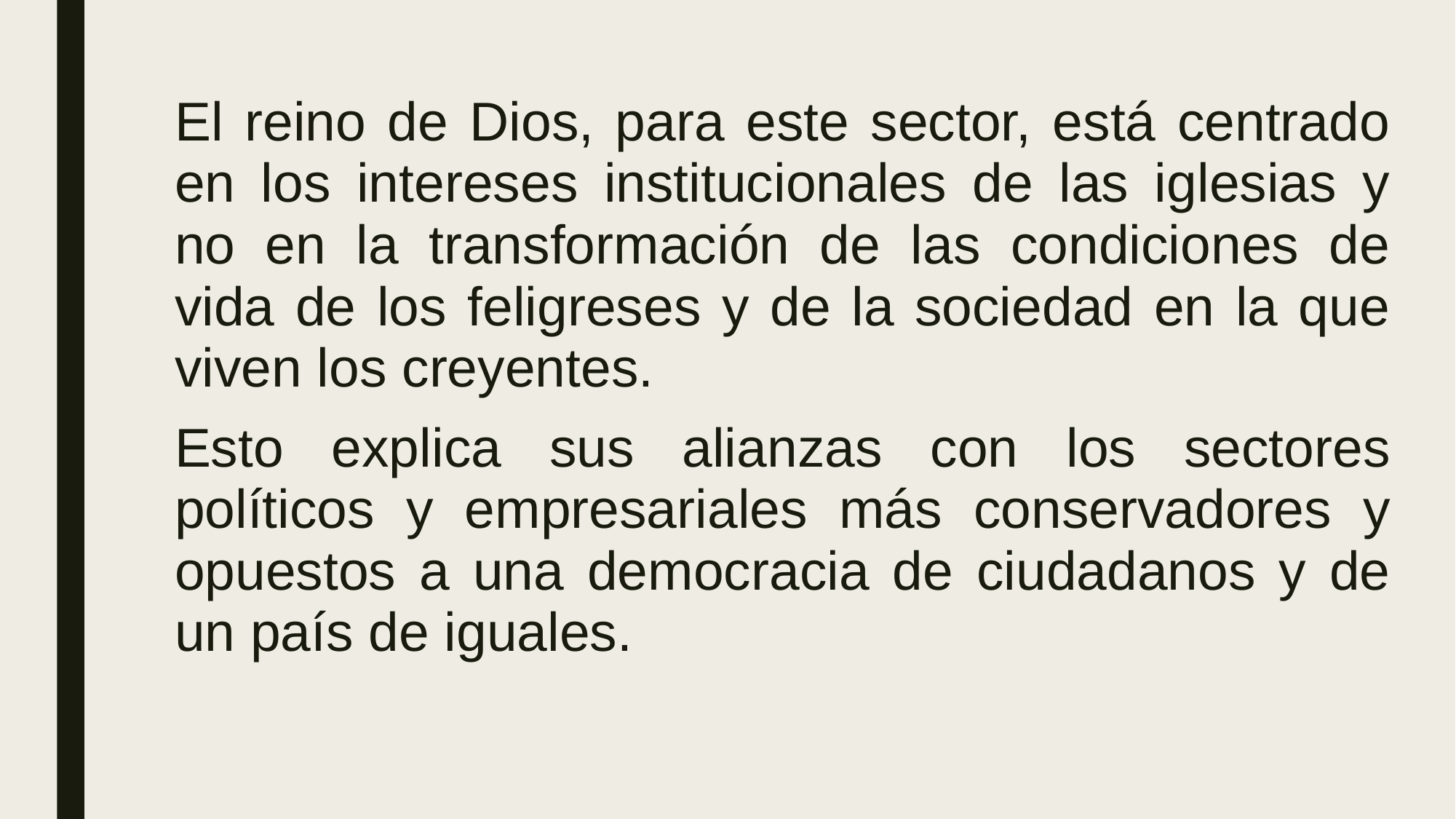

El reino de Dios, para este sector, está centrado en los intereses institucionales de las iglesias y no en la transformación de las condiciones de vida de los feligreses y de la sociedad en la que viven los creyentes.
Esto explica sus alianzas con los sectores políticos y empresariales más conservadores y opuestos a una democracia de ciudadanos y de un país de iguales.